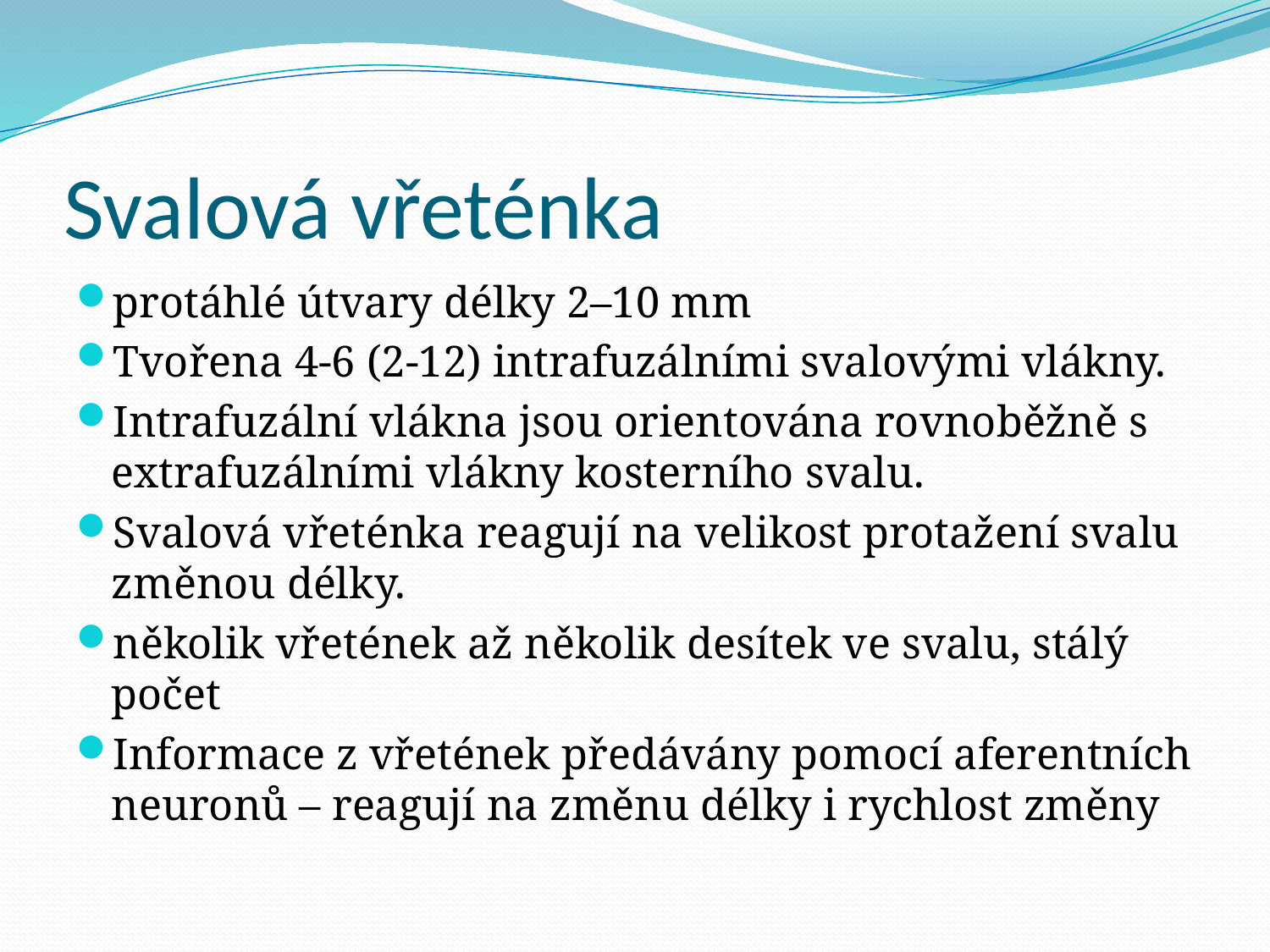

# Svalová vřeténka
protáhlé útvary délky 2–10 mm
Tvořena 4-6 (2-12) intrafuzálními svalovými vlákny.
Intrafuzální vlákna jsou orientována rovnoběžně s extrafuzálními vlákny kosterního svalu.
Svalová vřeténka reagují na velikost protažení svalu změnou délky.
několik vřetének až několik desítek ve svalu, stálý počet
Informace z vřetének předávány pomocí aferentních neuronů – reagují na změnu délky i rychlost změny